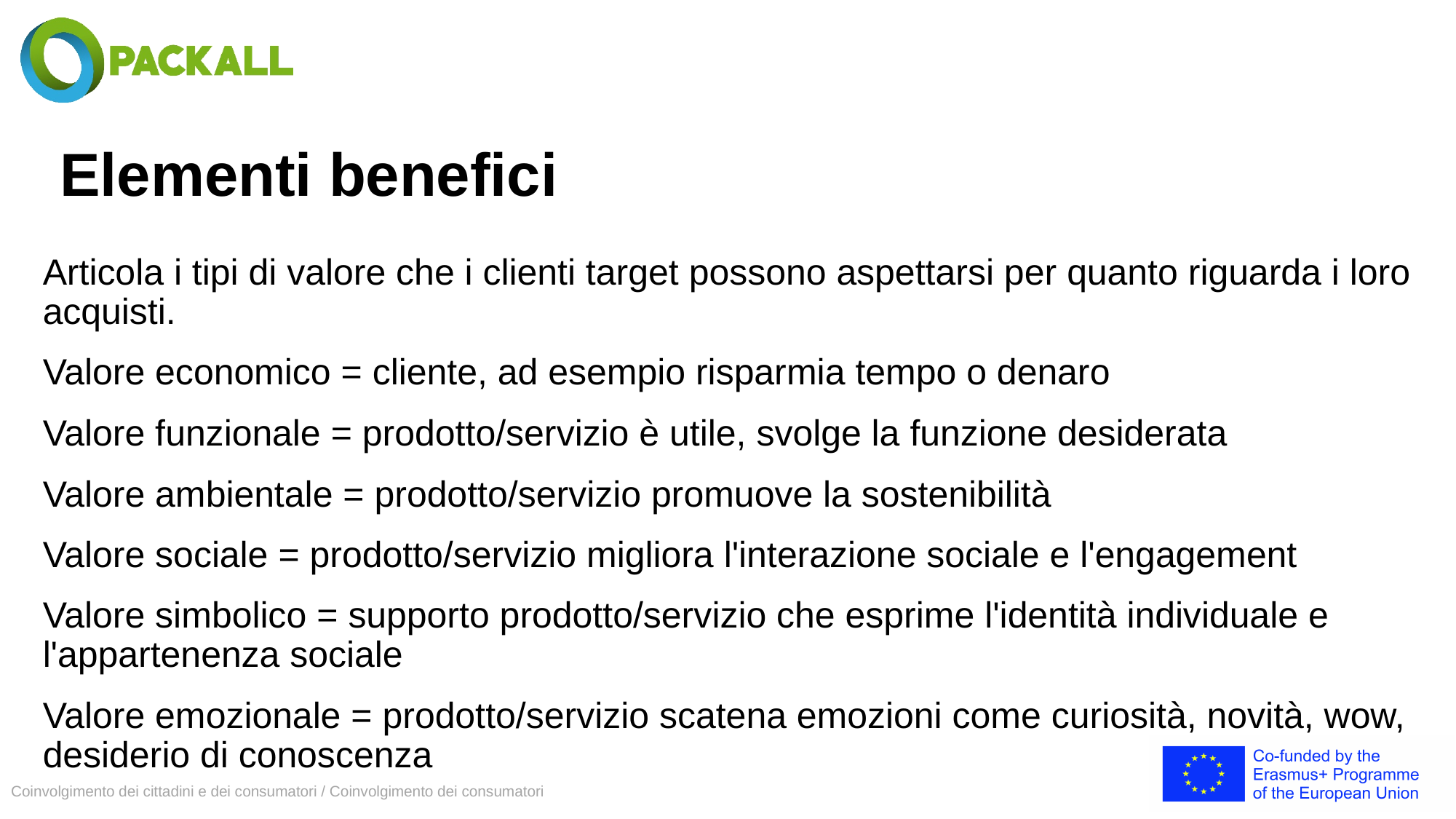

# Elementi benefici
Articola i tipi di valore che i clienti target possono aspettarsi per quanto riguarda i loro acquisti.
Valore economico = cliente, ad esempio risparmia tempo o denaro
Valore funzionale = prodotto/servizio è utile, svolge la funzione desiderata
Valore ambientale = prodotto/servizio promuove la sostenibilità
Valore sociale = prodotto/servizio migliora l'interazione sociale e l'engagement
Valore simbolico = supporto prodotto/servizio che esprime l'identità individuale e l'appartenenza sociale
Valore emozionale = prodotto/servizio scatena emozioni come curiosità, novità, wow, desiderio di conoscenza

Coinvolgimento dei cittadini e dei consumatori / Coinvolgimento dei consumatori